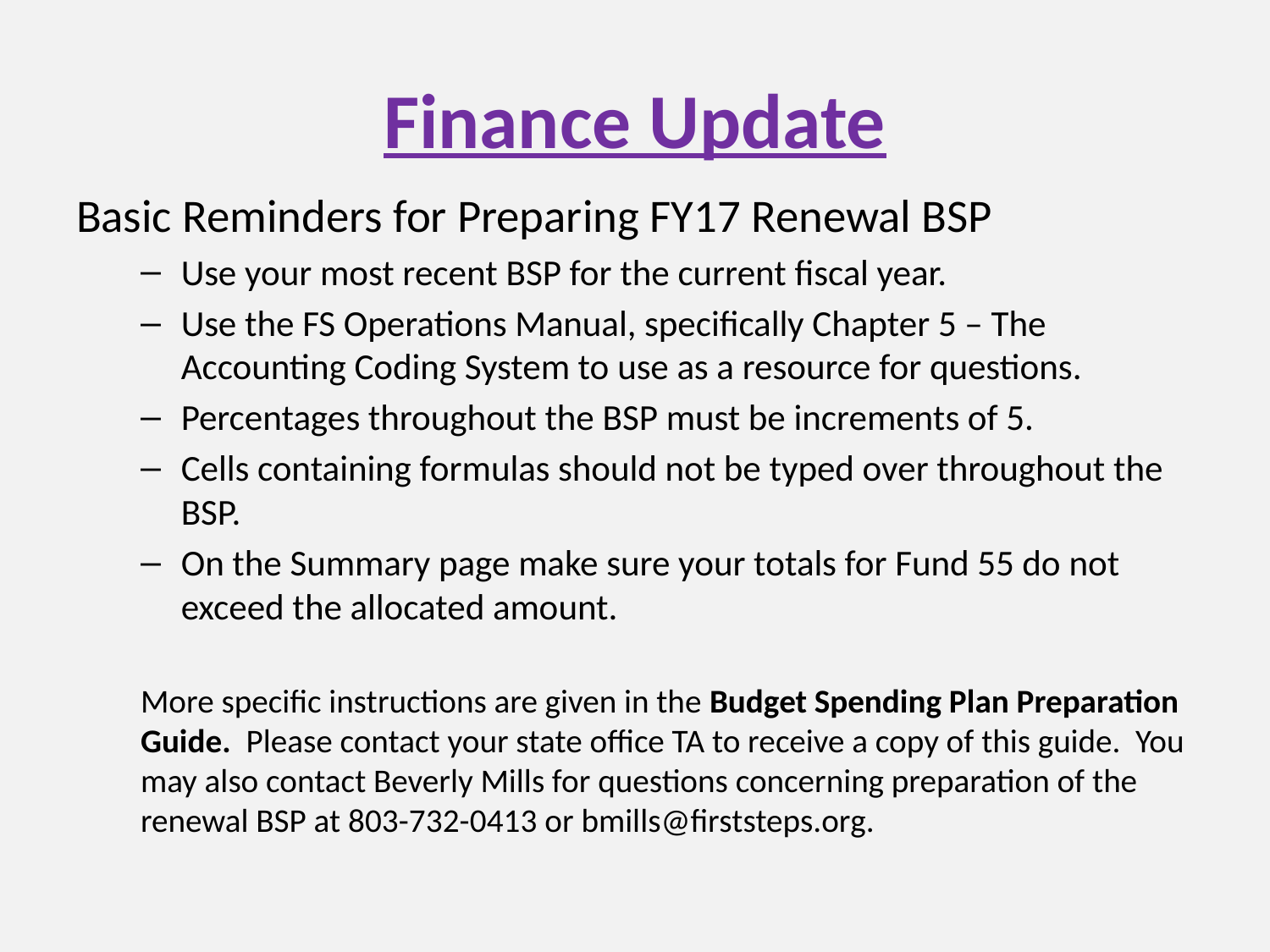

# Finance Update
Basic Reminders for Preparing FY17 Renewal BSP
Use your most recent BSP for the current fiscal year.
Use the FS Operations Manual, specifically Chapter 5 – The Accounting Coding System to use as a resource for questions.
Percentages throughout the BSP must be increments of 5.
Cells containing formulas should not be typed over throughout the BSP.
On the Summary page make sure your totals for Fund 55 do not exceed the allocated amount.

More specific instructions are given in the Budget Spending Plan Preparation Guide.  Please contact your state office TA to receive a copy of this guide.  You may also contact Beverly Mills for questions concerning preparation of the renewal BSP at 803-732-0413 or bmills@firststeps.org.